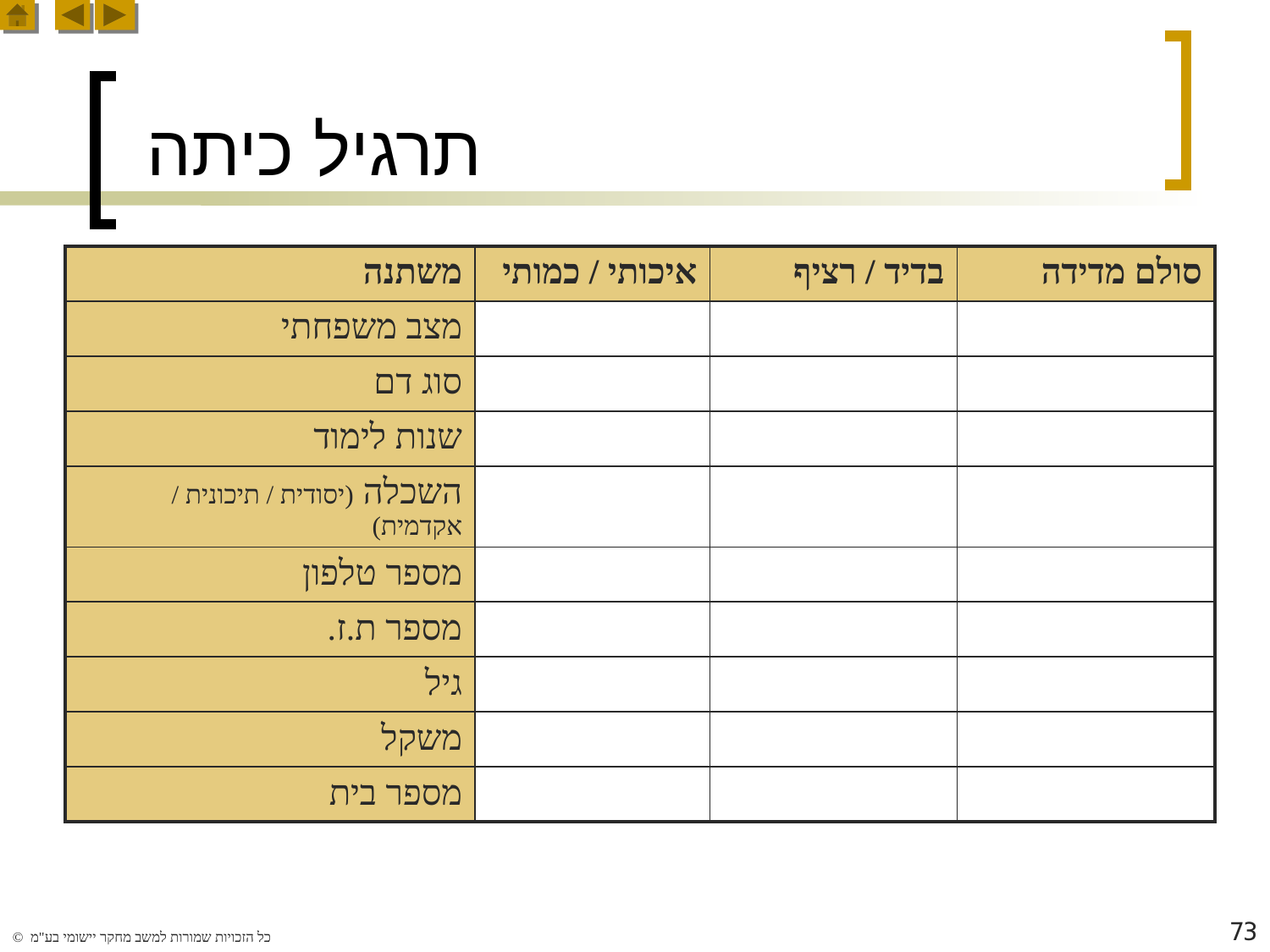

# תרגיל כיתה
| משתנה | איכותי / כמותי | בדיד / רציף | סולם מדידה |
| --- | --- | --- | --- |
| מצב משפחתי |  |  |  |
| סוג דם |  |  |  |
| שנות לימוד |  |  |  |
| השכלה (יסודית / תיכונית / אקדמית) |  |  |  |
| מספר טלפון |  |  |  |
| מספר ת.ז. |  |  |  |
| גיל |  |  |  |
| משקל |  |  |  |
| מספר בית |  |  |  |
73